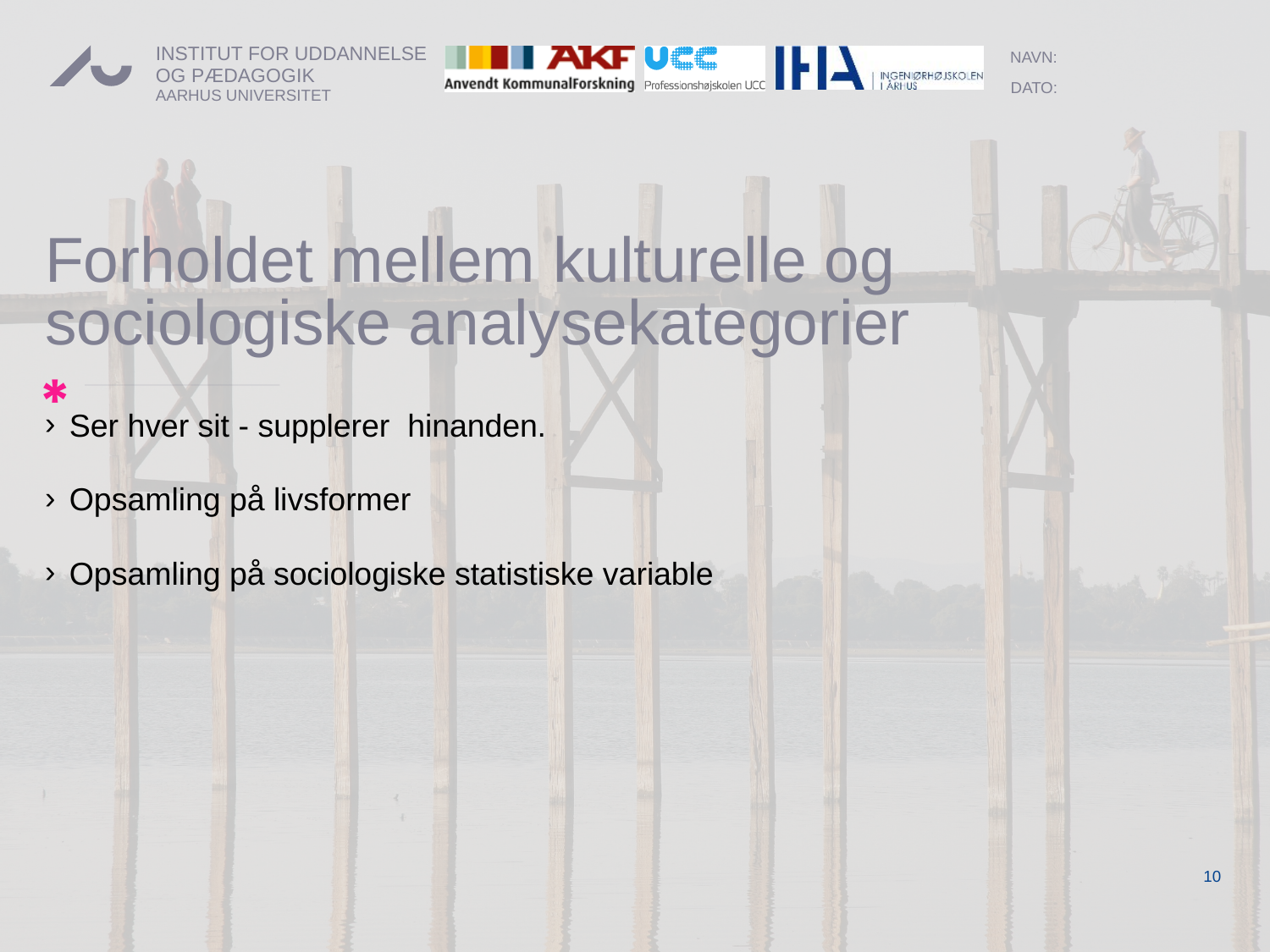

# Forholdet mellem kulturelle og sociologiske analysekategorier
Ser hver sit - supplerer  hinanden.

Opsamling på livsformer

Opsamling på sociologiske statistiske variable
10